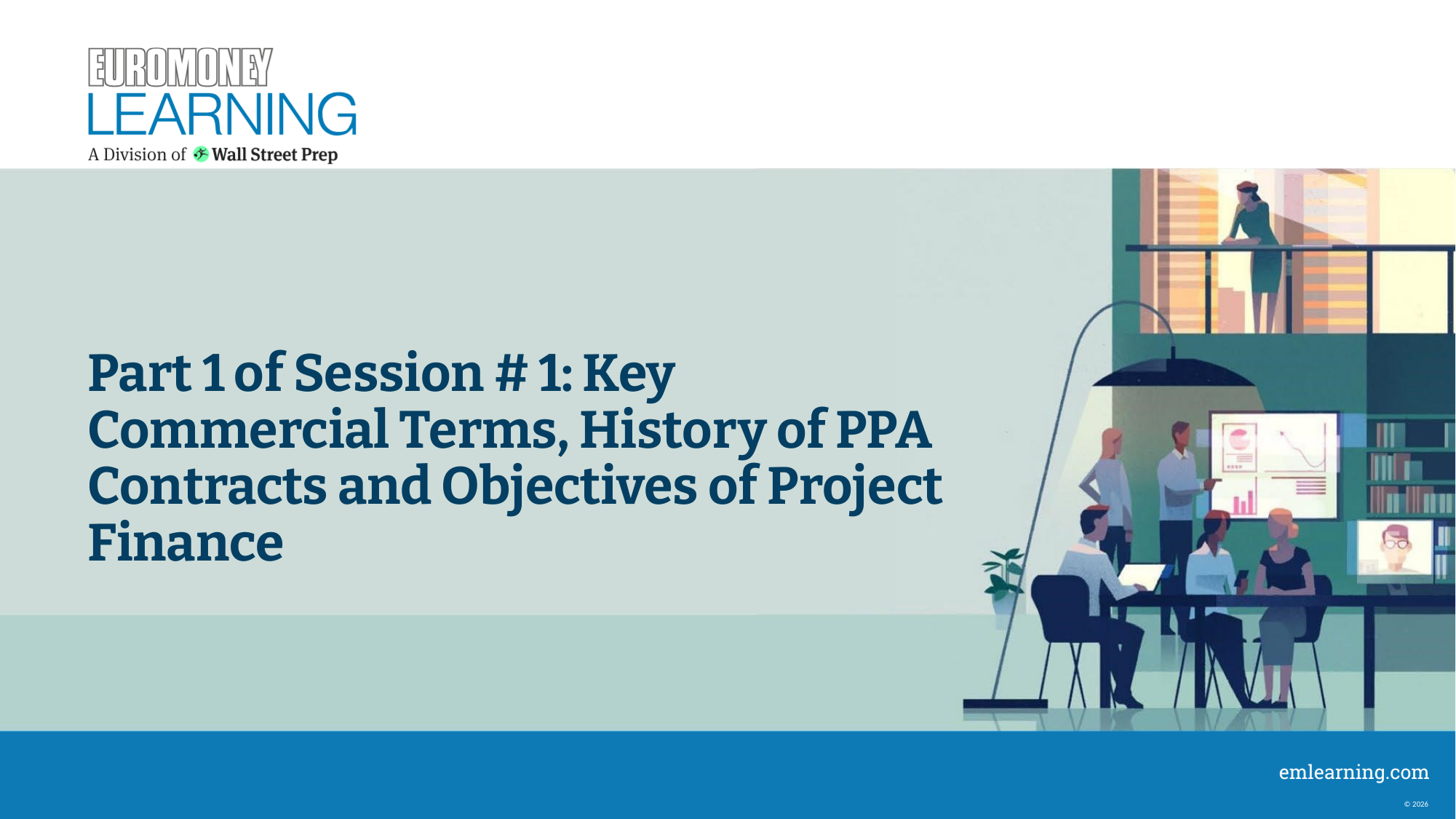

# Part 1 of Session # 1: Key Commercial Terms, History of PPA Contracts and Objectives of Project Finance